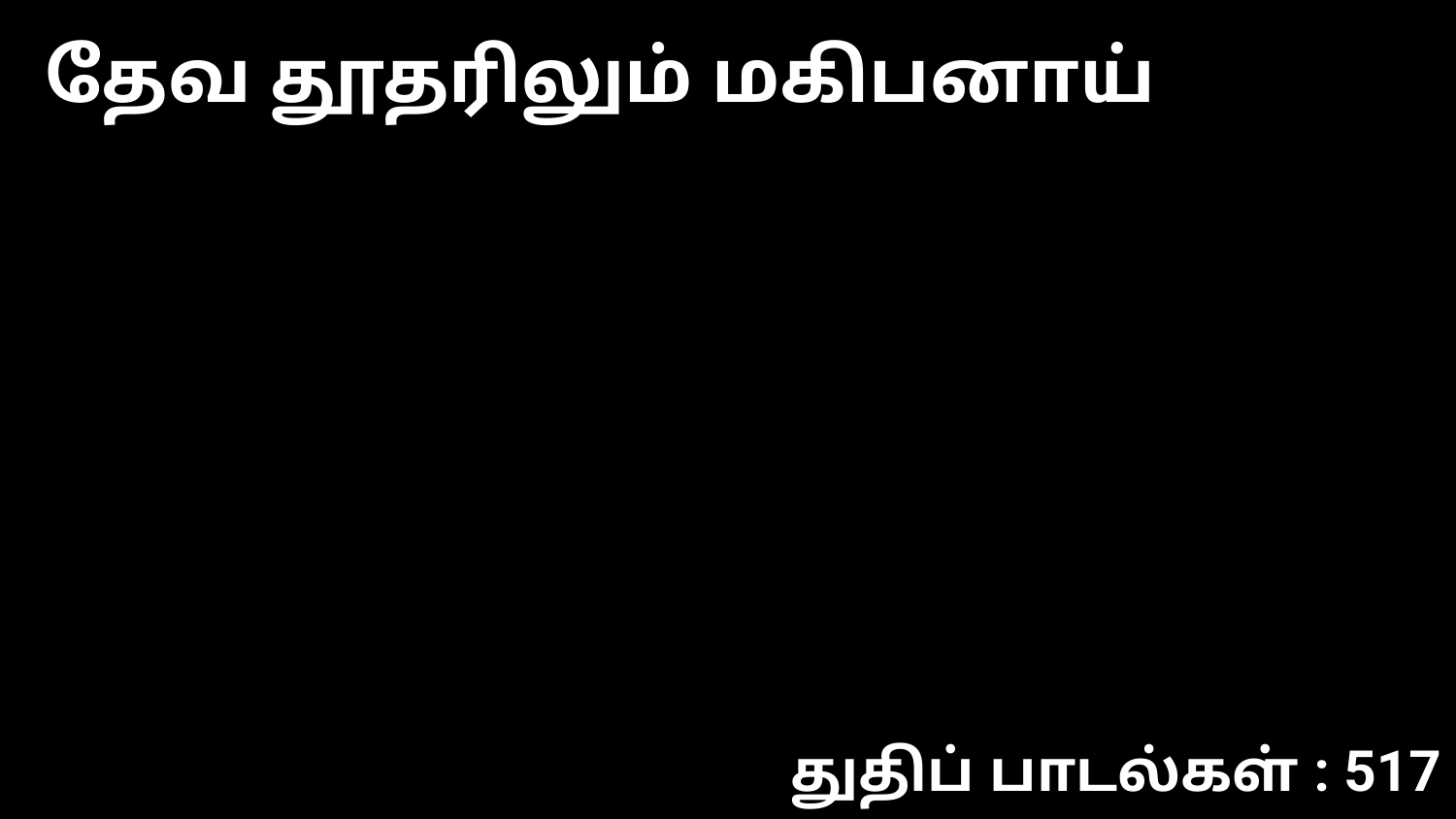

தேவ தூதரிலும் மகிபனாய்
துதிப் பாடல்கள் : 517